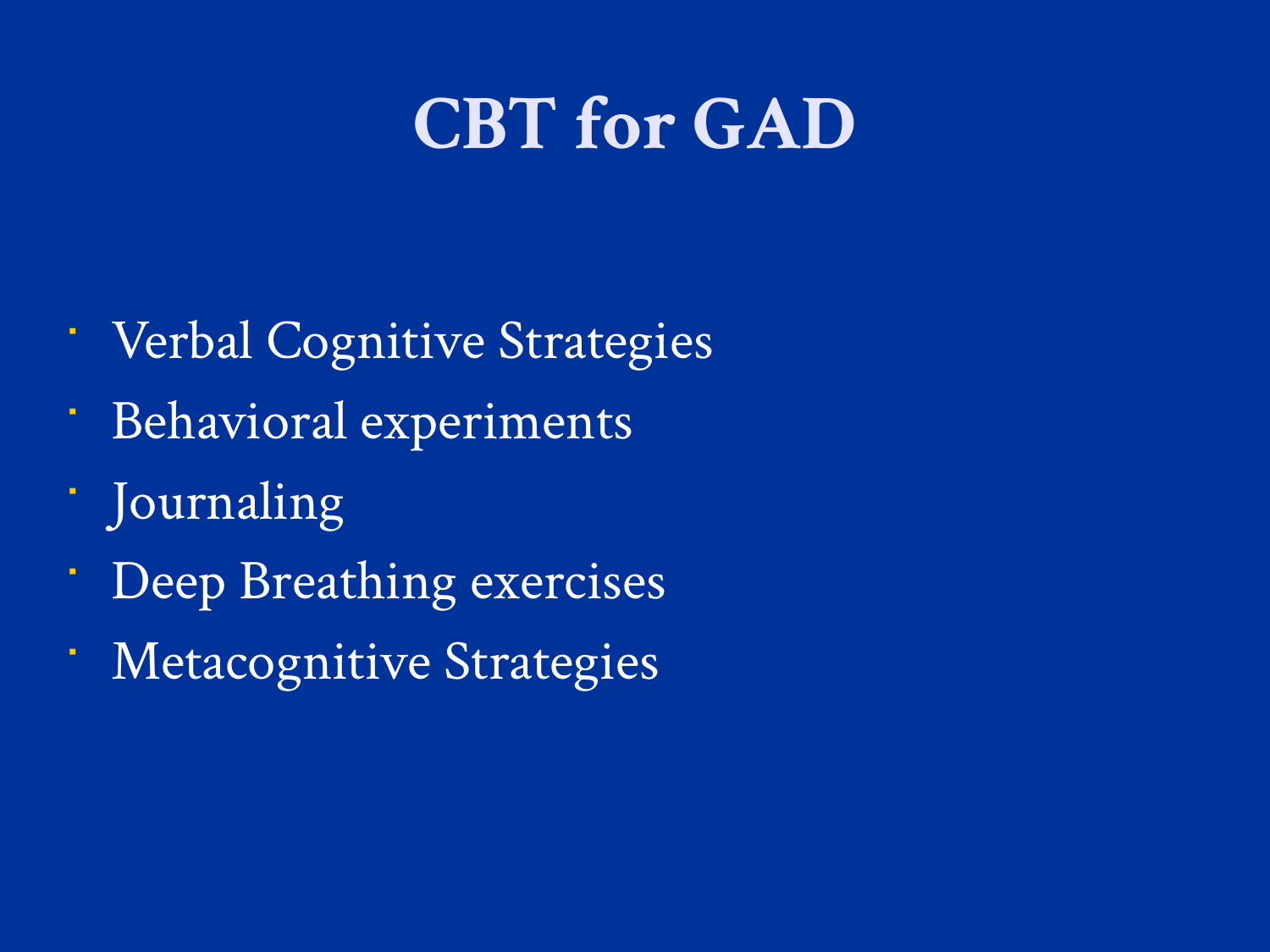

CBT for GAD

Verbal Cognitive Strategies
Behavioral experiments
Journaling
Deep Breathing exercises
Metacognitive Strategies